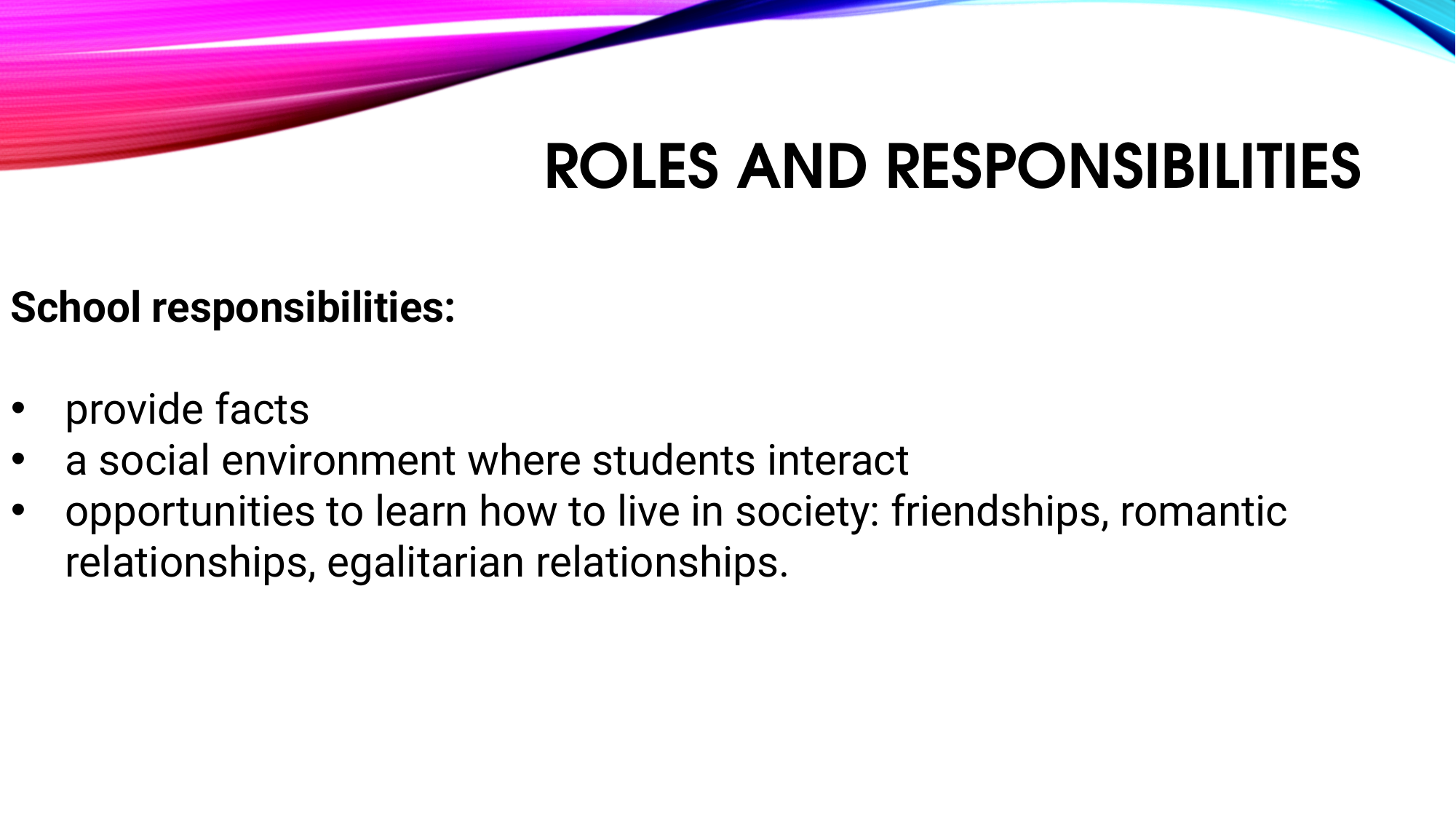

# Roles and responsibilities
School responsibilities:

provide facts
a social environment where students interact
opportunities to learn how to live in society: friendships, romantic relationships, egalitarian relationships.